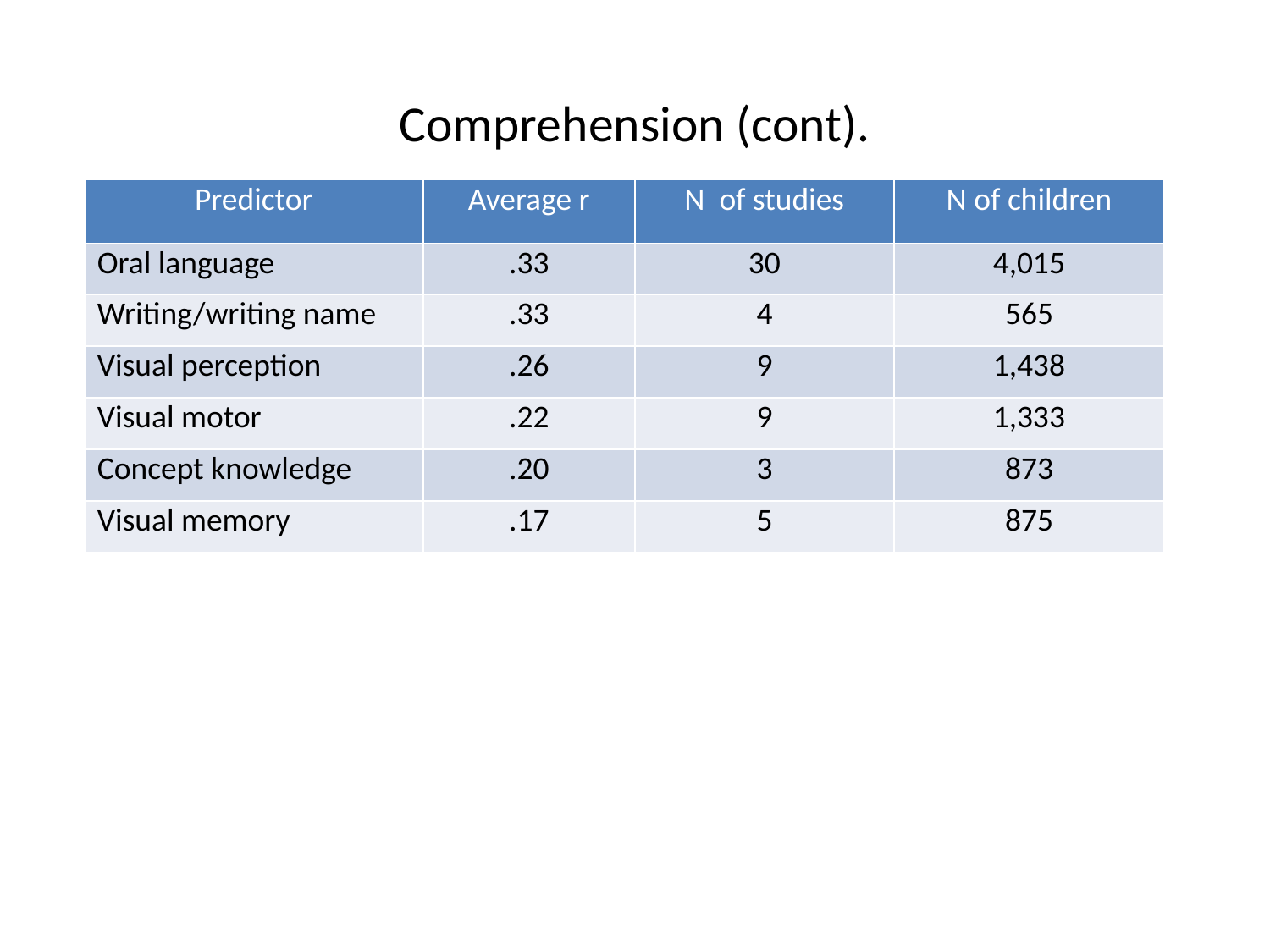

# Comprehension (cont).
| Predictor | Average r | N of studies | N of children |
| --- | --- | --- | --- |
| Oral language | .33 | 30 | 4,015 |
| Writing/writing name | .33 | 4 | 565 |
| Visual perception | .26 | 9 | 1,438 |
| Visual motor | .22 | 9 | 1,333 |
| Concept knowledge | .20 | 3 | 873 |
| Visual memory | .17 | 5 | 875 |